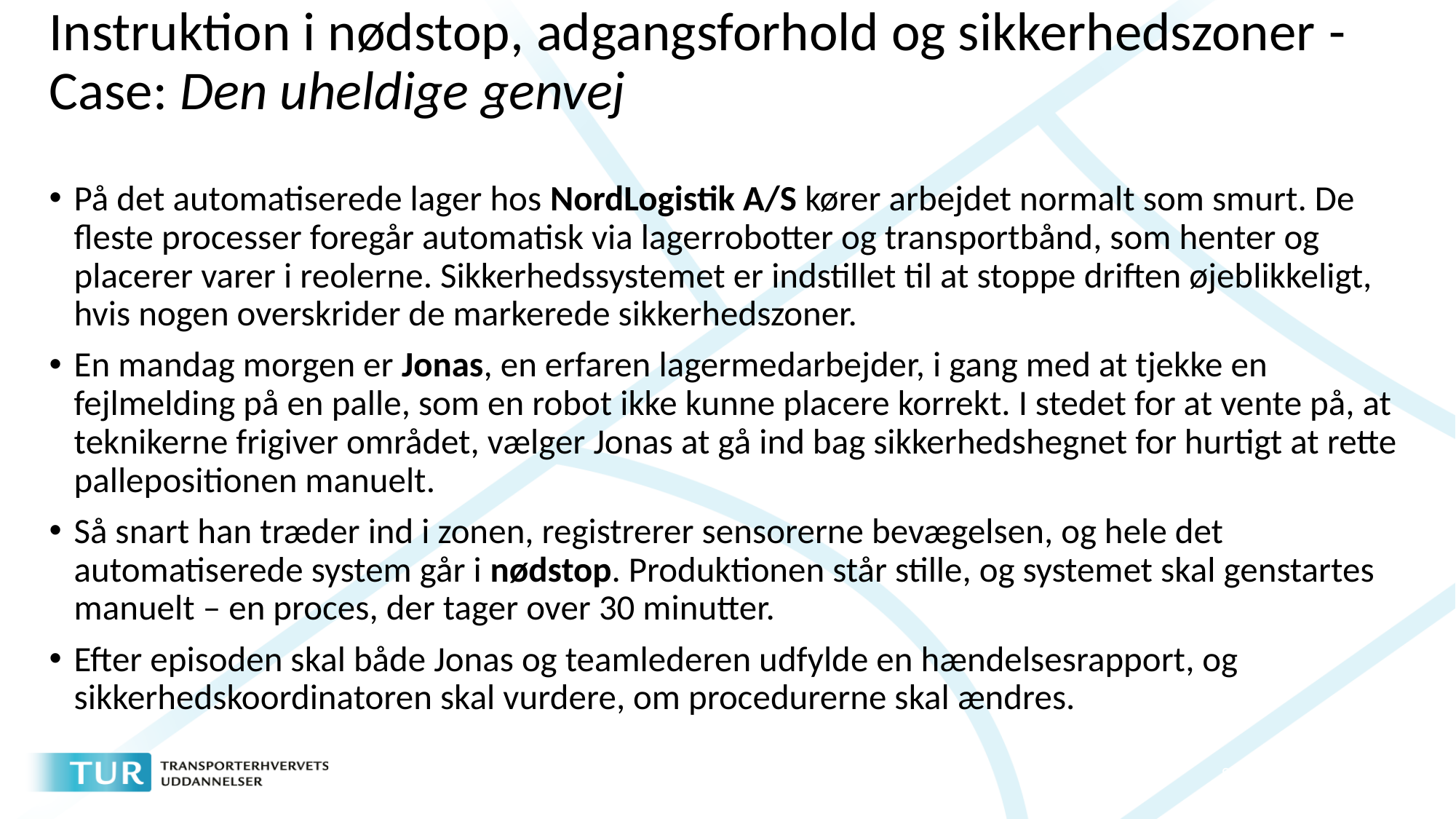

# Instruktion i nødstop, adgangsforhold og sikkerhedszoner - Case: Den uheldige genvej
På det automatiserede lager hos NordLogistik A/S kører arbejdet normalt som smurt. De fleste processer foregår automatisk via lagerrobotter og transportbånd, som henter og placerer varer i reolerne. Sikkerhedssystemet er indstillet til at stoppe driften øjeblikkeligt, hvis nogen overskrider de markerede sikkerhedszoner.
En mandag morgen er Jonas, en erfaren lagermedarbejder, i gang med at tjekke en fejlmelding på en palle, som en robot ikke kunne placere korrekt. I stedet for at vente på, at teknikerne frigiver området, vælger Jonas at gå ind bag sikkerhedshegnet for hurtigt at rette pallepositionen manuelt.
Så snart han træder ind i zonen, registrerer sensorerne bevægelsen, og hele det automatiserede system går i nødstop. Produktionen står stille, og systemet skal genstartes manuelt – en proces, der tager over 30 minutter.
Efter episoden skal både Jonas og teamlederen udfylde en hændelsesrapport, og sikkerhedskoordinatoren skal vurdere, om procedurerne skal ændres.